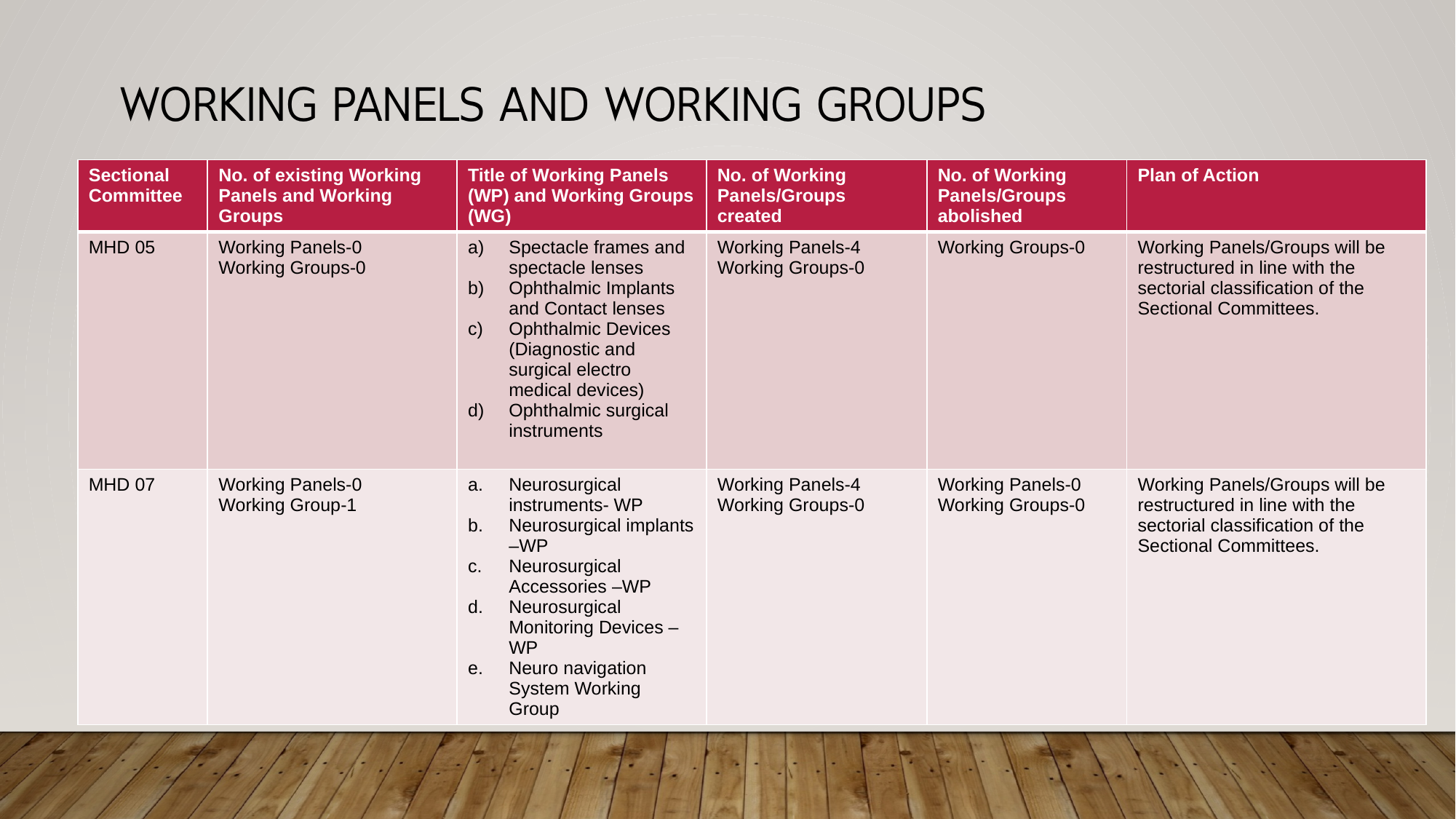

# WORKING PANELS AND WORKING GROUPS
| Sectional Committee | No. of existing Working Panels and Working Groups | Title of Working Panels (WP) and Working Groups (WG) | No. of Working Panels/Groups created | No. of Working Panels/Groups abolished | Plan of Action |
| --- | --- | --- | --- | --- | --- |
| MHD 05 | Working Panels-0 Working Groups-0 | Spectacle frames and spectacle lenses Ophthalmic Implants and Contact lenses  Ophthalmic Devices (Diagnostic and surgical electro medical devices)  Ophthalmic surgical instruments | Working Panels-4 Working Groups-0 | Working Groups-0 | Working Panels/Groups will be restructured in line with the sectorial classification of the Sectional Committees. |
| MHD 07 | Working Panels-0 Working Group-1 | Neurosurgical instruments- WP Neurosurgical implants –WP Neurosurgical Accessories –WP Neurosurgical Monitoring Devices –WP Neuro navigation System Working Group | Working Panels-4 Working Groups-0 | Working Panels-0 Working Groups-0 | Working Panels/Groups will be restructured in line with the sectorial classification of the Sectional Committees. |